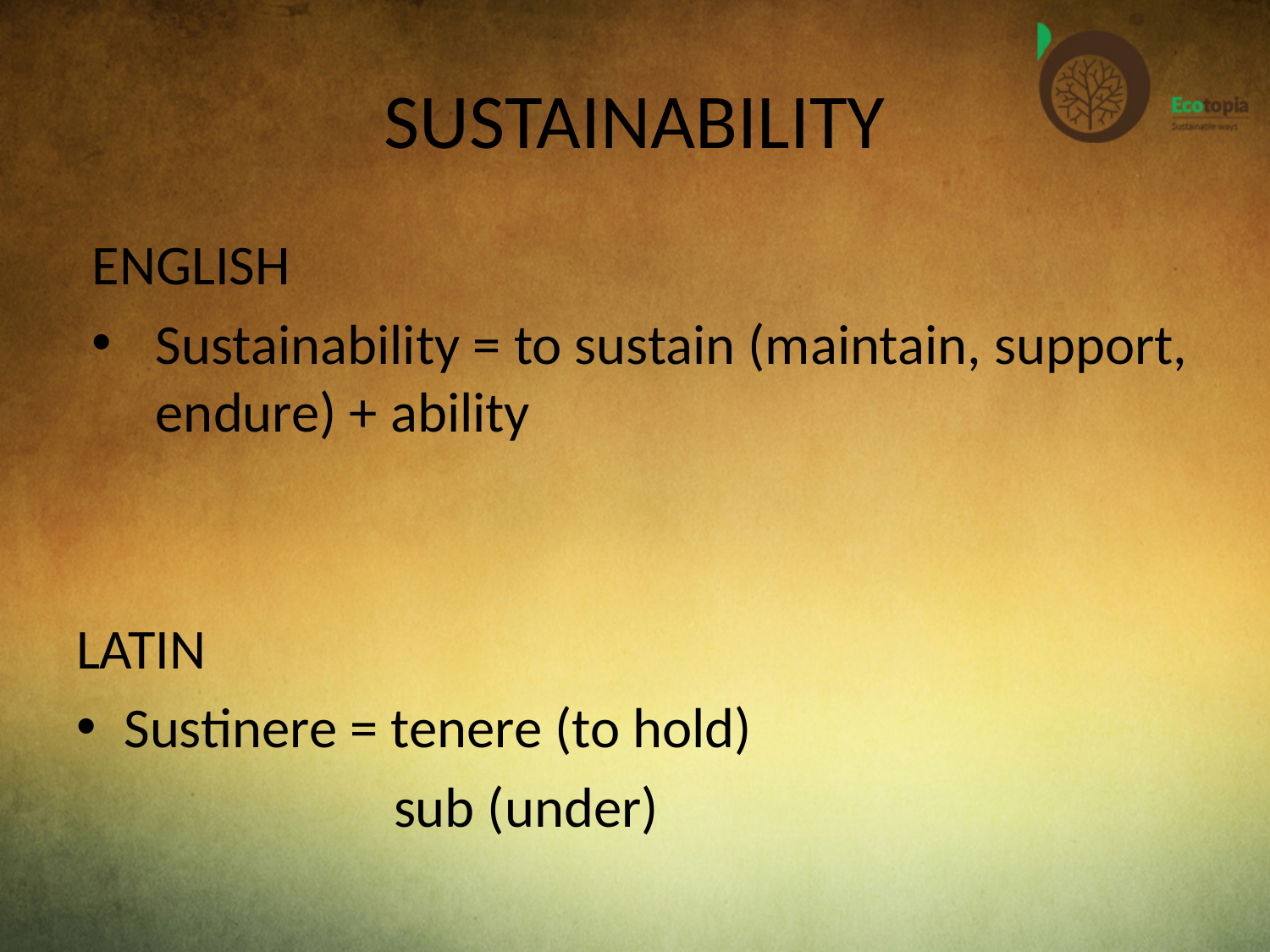

# SUSTAINABILITY
ENGLISH
Sustainability = to sustain (maintain, support, endure) + ability

LATIN
Sustinere = tenere (to hold)
sub (under)